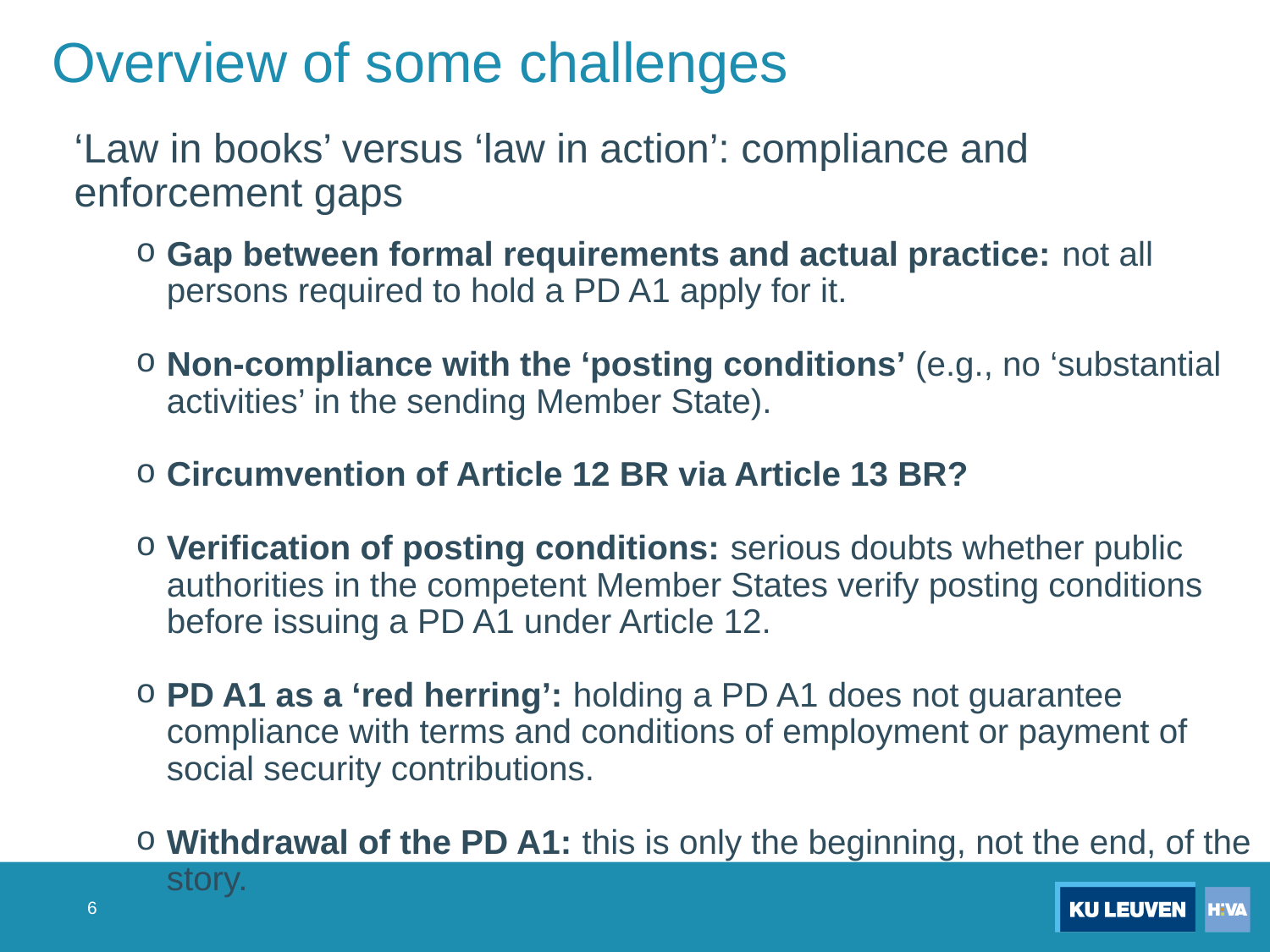

# Overview of some challenges
‘Law in books’ versus ‘law in action’: compliance and enforcement gaps

Gap between formal requirements and actual practice: not all persons required to hold a PD A1 apply for it.

Non-compliance with the ‘posting conditions’ (e.g., no ‘substantial activities’ in the sending Member State).

Circumvention of Article 12 BR via Article 13 BR?

Verification of posting conditions: serious doubts whether public authorities in the competent Member States verify posting conditions before issuing a PD A1 under Article 12.

PD A1 as a ‘red herring’: holding a PD A1 does not guarantee compliance with terms and conditions of employment or payment of social security contributions.

Withdrawal of the PD A1: this is only the beginning, not the end, of the story.
6